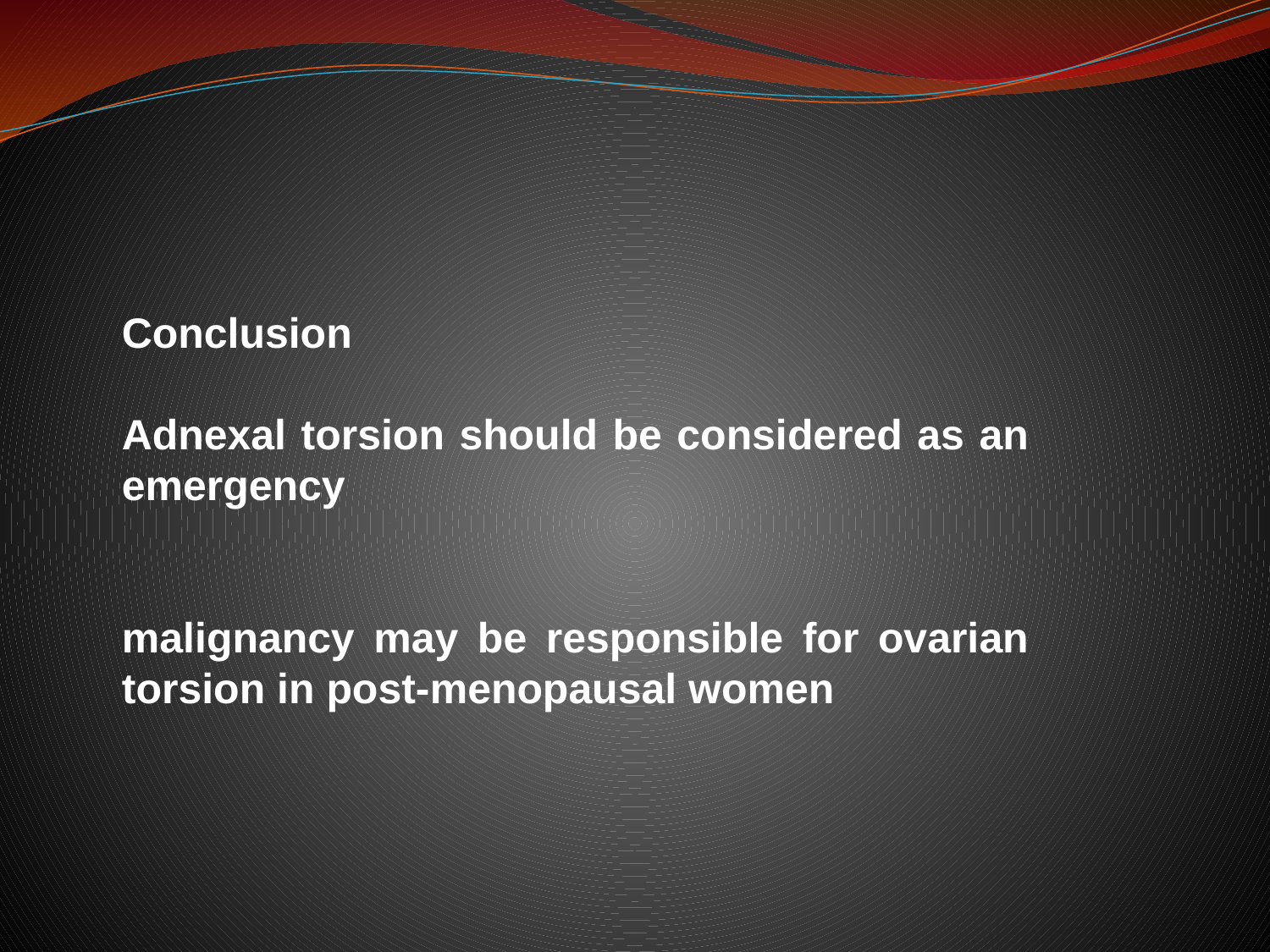

Conclusion

Adnexal torsion should be considered as an emergency

malignancy may be responsible for ovarian torsion in post-menopausal women